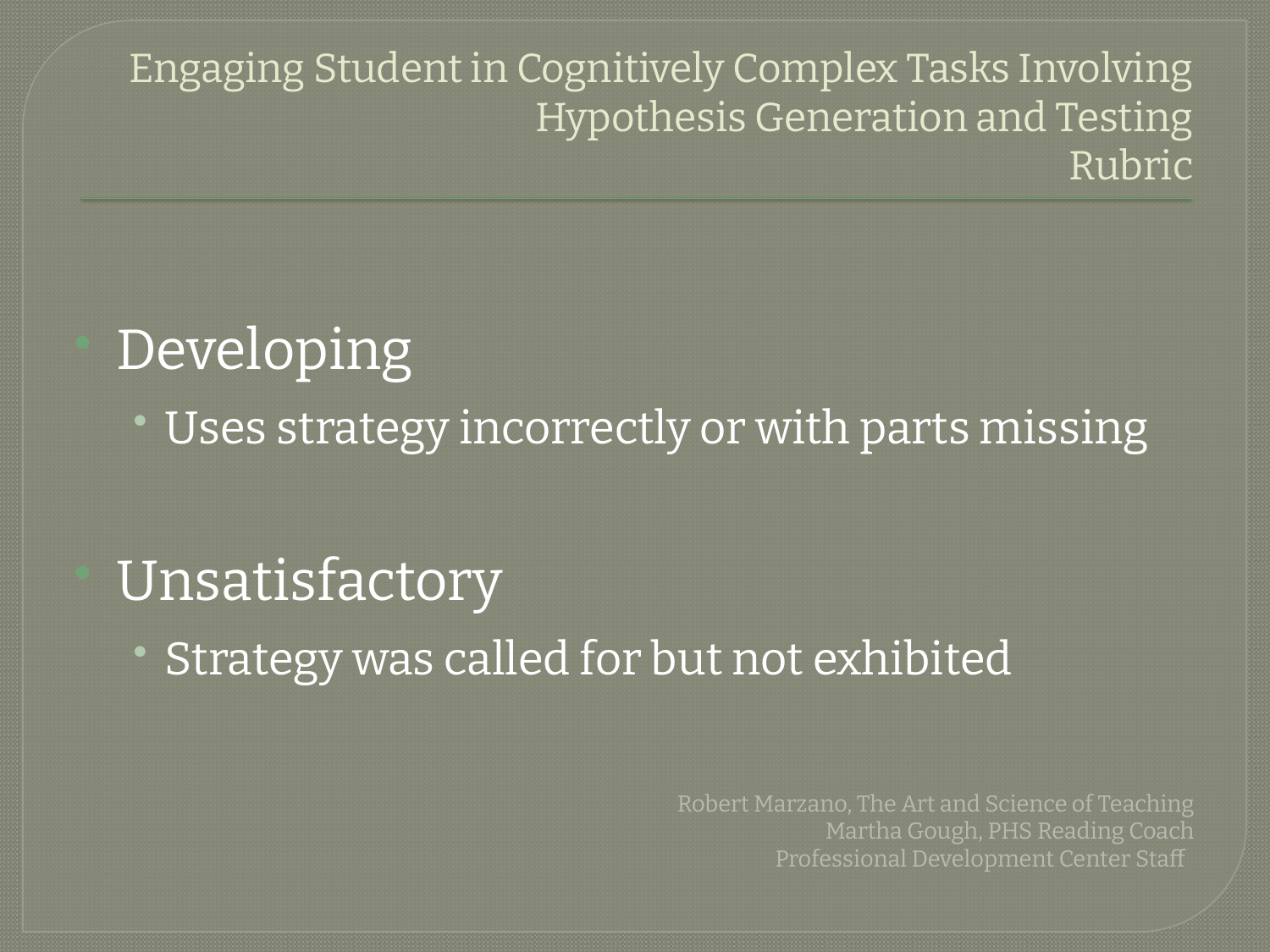

# Engaging Student in Cognitively Complex Tasks Involving Hypothesis Generation and Testing Rubric

Developing
Uses strategy incorrectly or with parts missing

Unsatisfactory
Strategy was called for but not exhibited
Robert Marzano, The Art and Science of Teaching Martha Gough, PHS Reading Coach
Professional Development Center Staff